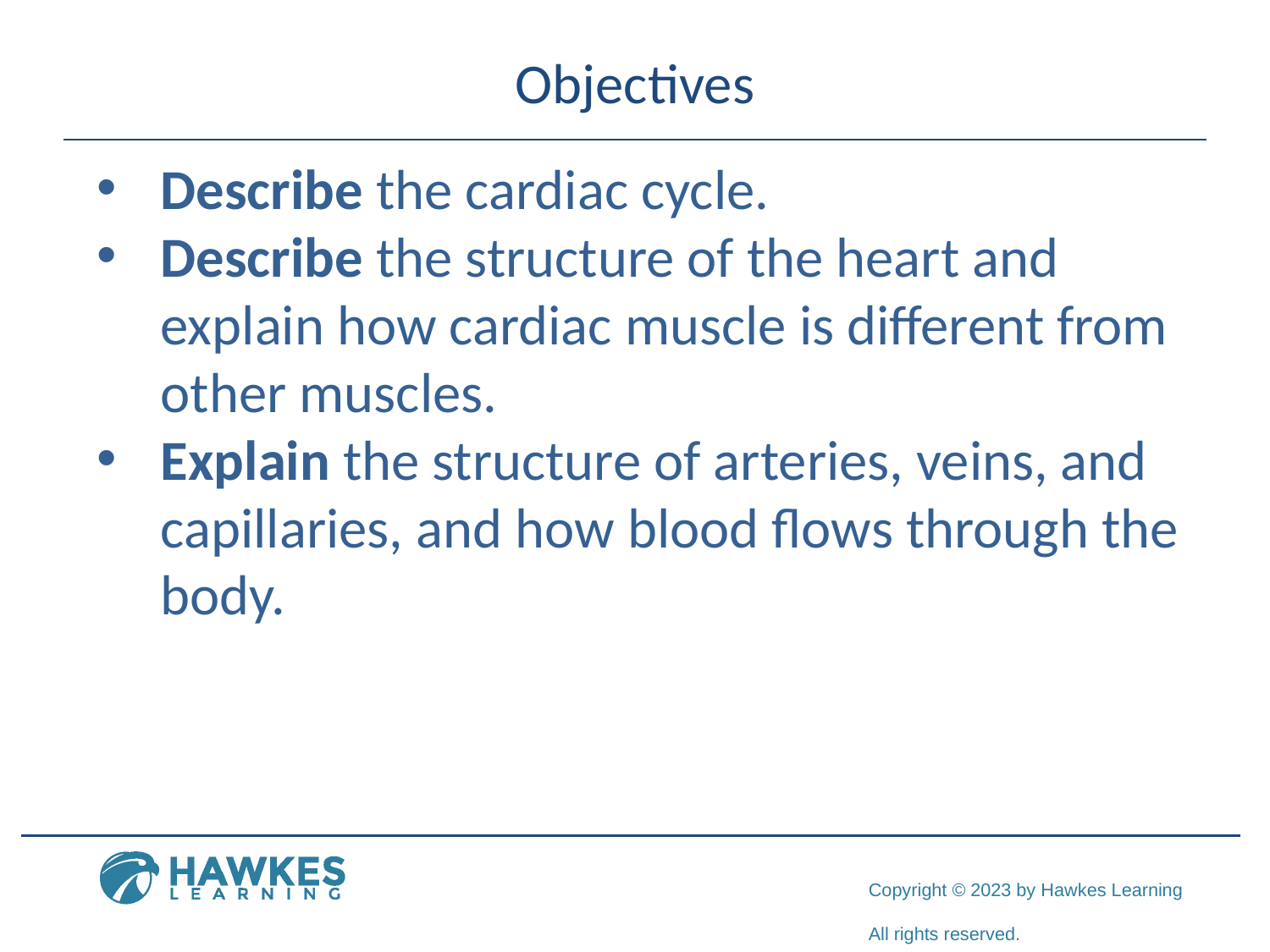

# Objectives
Describe the cardiac cycle.
Describe the structure of the heart and explain how cardiac muscle is different from other muscles.
Explain the structure of arteries, veins, and capillaries, and how blood flows through the body.